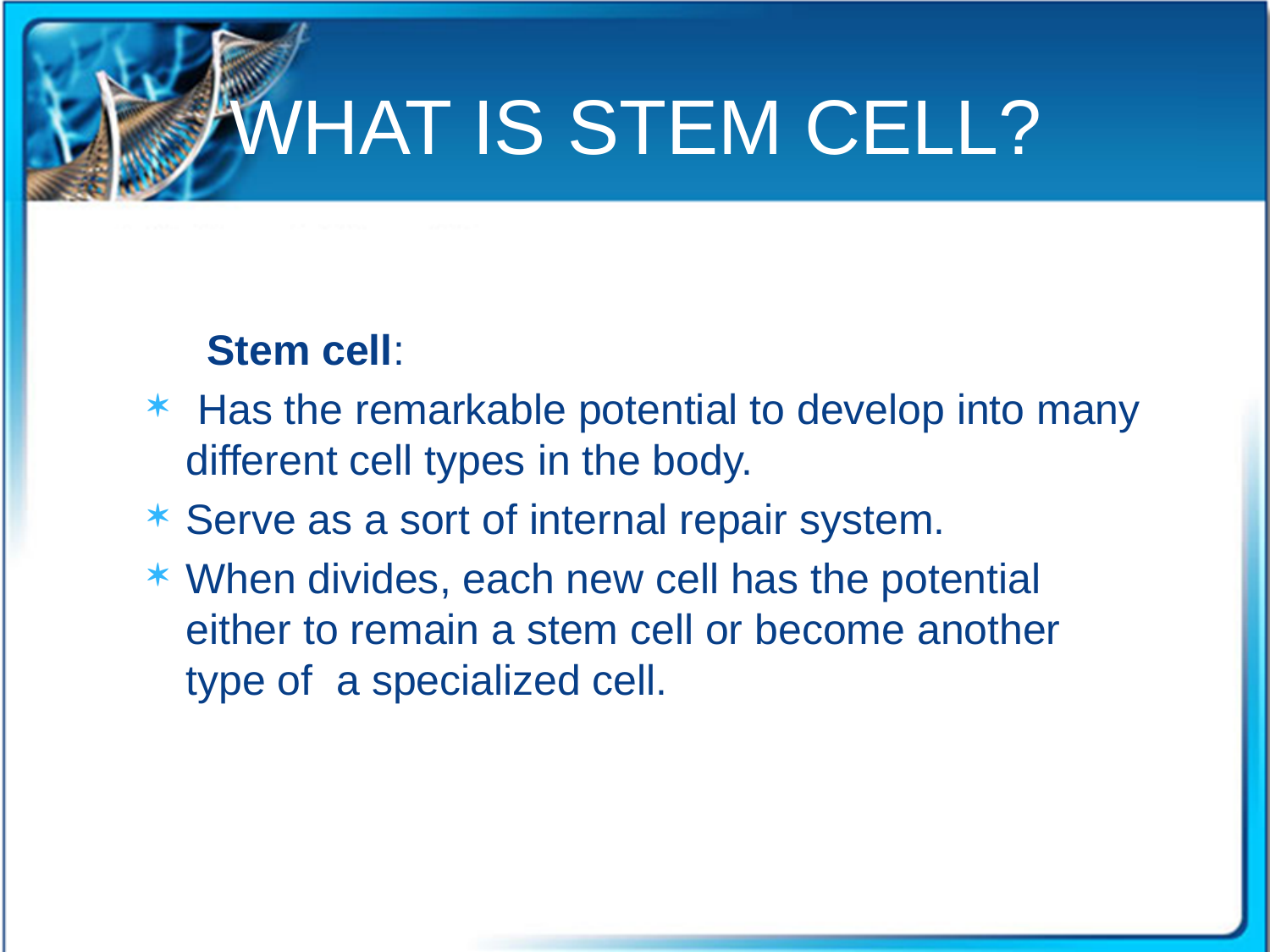

# WHAT IS STEM CELL?
     Stem cell:
 Has the remarkable potential to develop into many different cell types in the body.
Serve as a sort of internal repair system.
When divides, each new cell has the potential either to remain a stem cell or become another type of  a specialized cell.